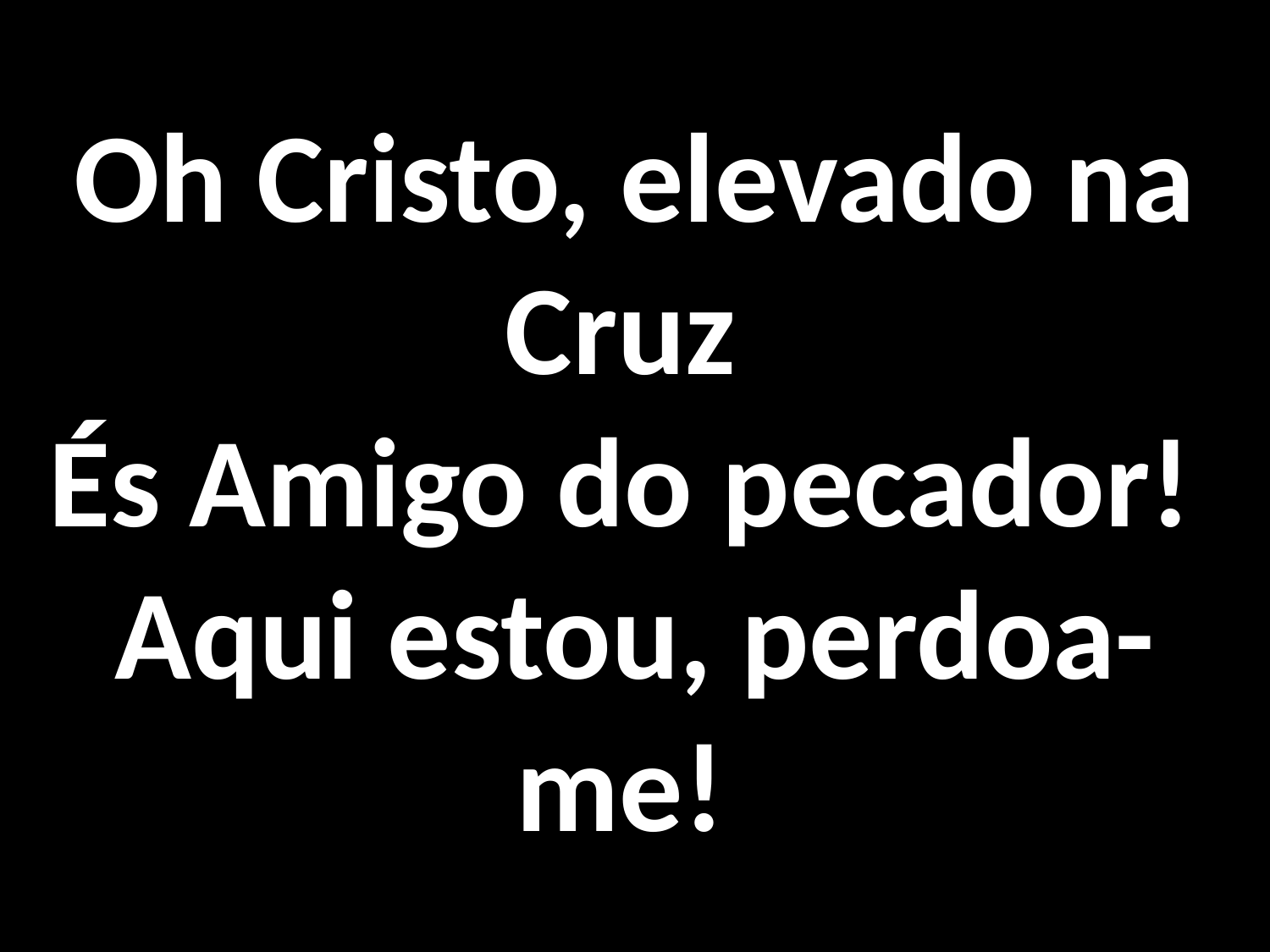

# Oh Cristo, elevado na Cruz És Amigo do pecador! Aqui estou, perdoa-me!